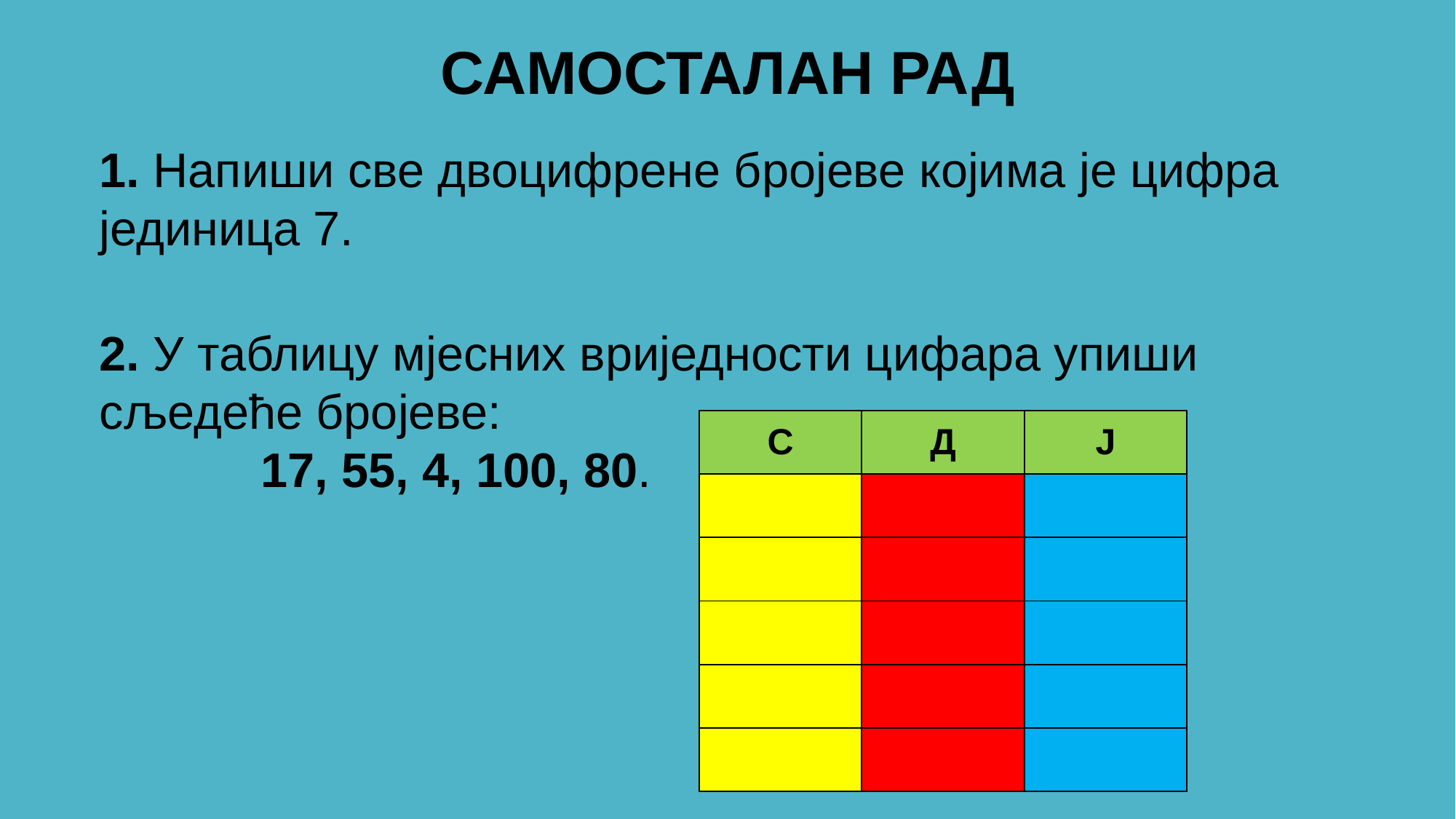

САМОСТАЛАН РАД
1. Напиши све двоцифрене бројеве којима је цифра  јединица 7.
2. У таблицу мјесних вриједности цифара упиши сљедеће броjеве:
            17, 55, 4, 100, 80.
| С | Д | J |
| --- | --- | --- |
|  |  |  |
|  |  |  |
|  |  |  |
|  |  |  |
|  |  |  |